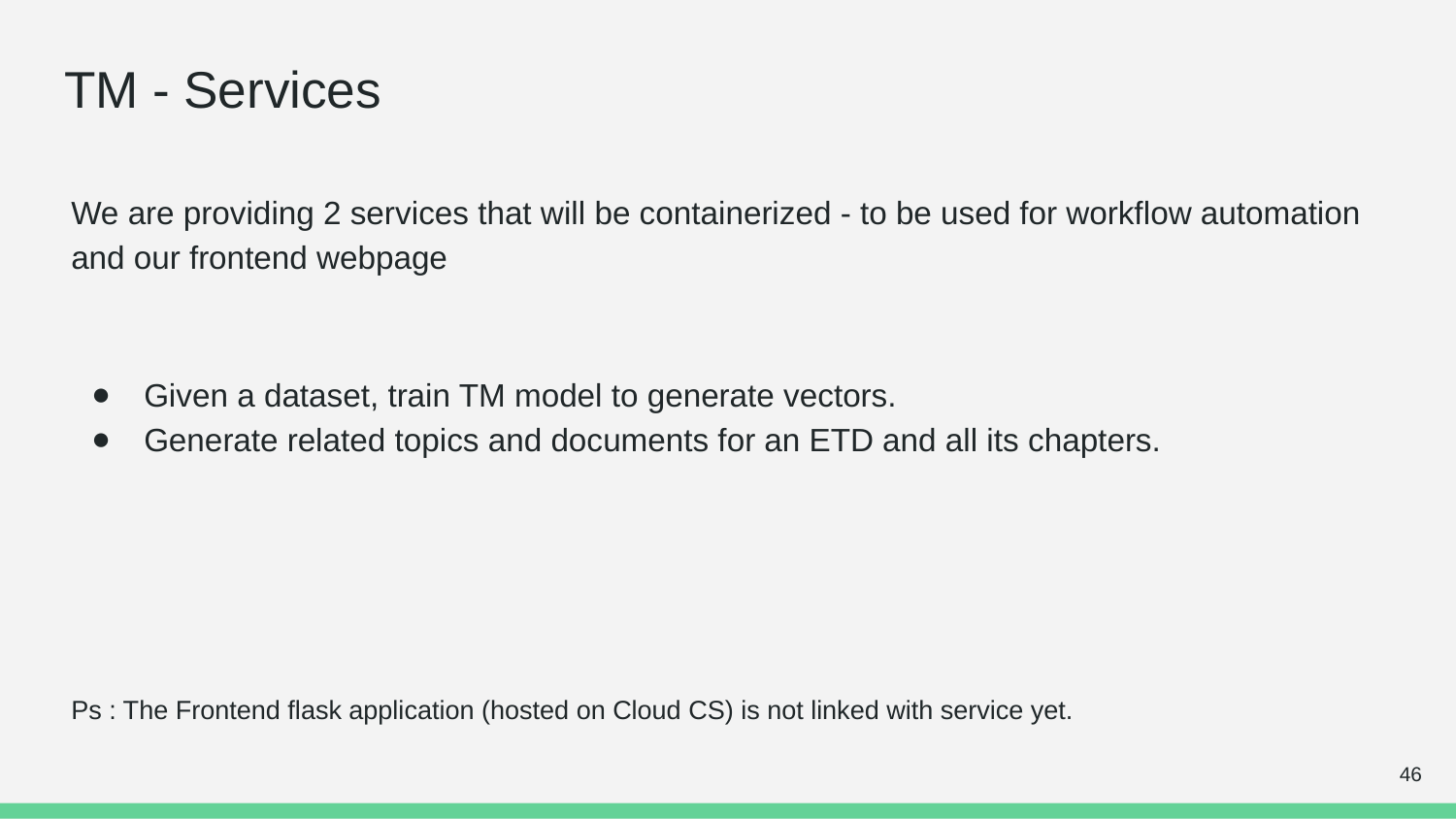

# TM - Services
We are providing 2 services that will be containerized - to be used for workflow automation and our frontend webpage

Given a dataset, train TM model to generate vectors.
Generate related topics and documents for an ETD and all its chapters.

Ps : The Frontend flask application (hosted on Cloud CS) is not linked with service yet.

46